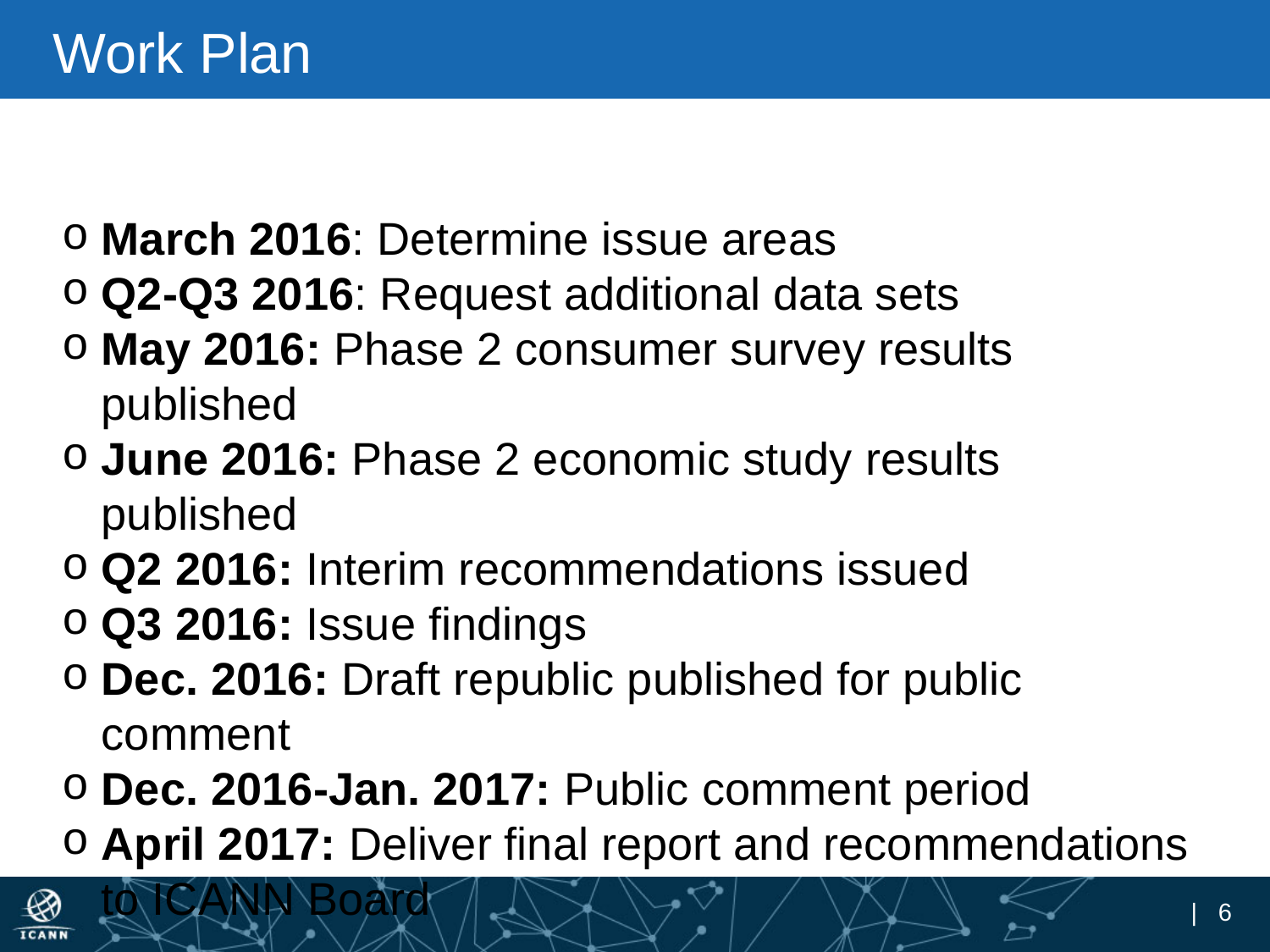

# Work Plan
March 2016: Determine issue areas
Q2-Q3 2016: Request additional data sets
May 2016: Phase 2 consumer survey results published
June 2016: Phase 2 economic study results published
Q2 2016: Interim recommendations issued
Q3 2016: Issue findings
Dec. 2016: Draft republic published for public comment
Dec. 2016-Jan. 2017: Public comment period
April 2017: Deliver final report and recommendations to ICANN Board